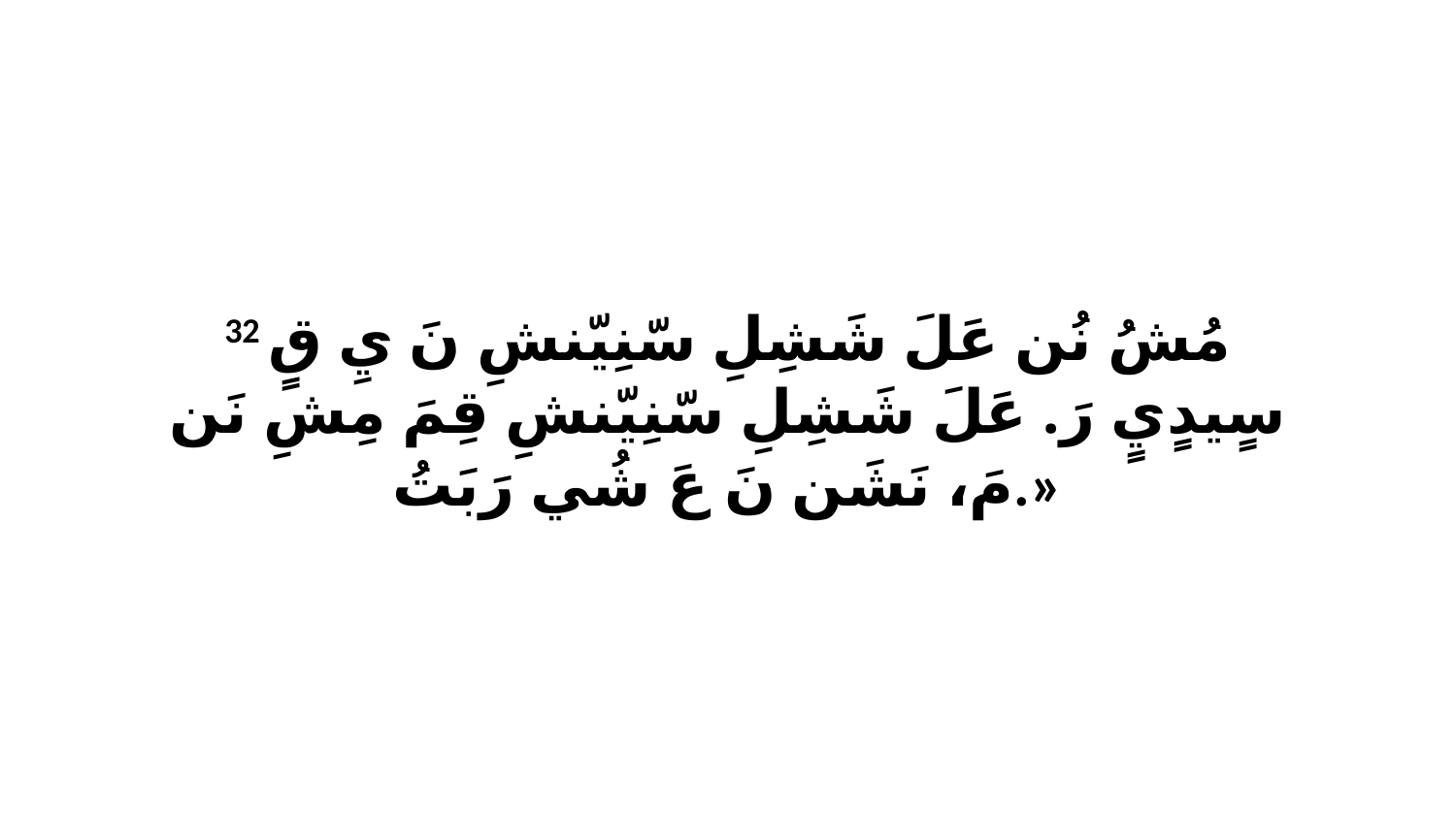

32 مُشُ نُن عَلَ شَشِلِ سّنِيّنشِ نَ يِ قٍ سٍيدٍيٍ رَ. عَلَ شَشِلِ سّنِيّنشِ قِمَ مِشِ نَن مَ، نَشَن نَ عَ شُي رَبَتُ.»